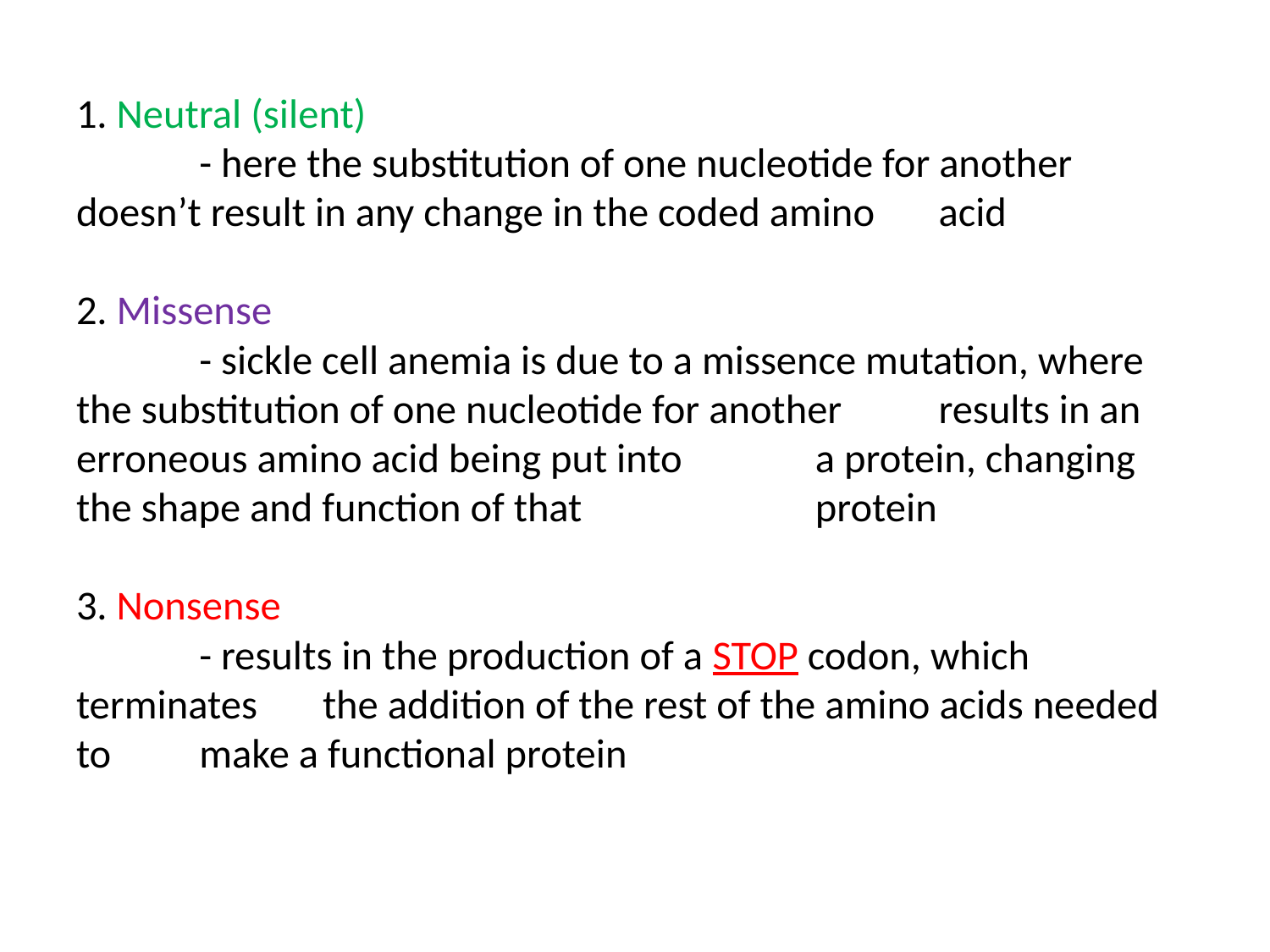

# 1. Neutral (silent) - here the substitution of one nucleotide for another 			doesn’t result in any change in the coded amino 		acid 2. Missense - sickle cell anemia is due to a missence mutation, where 		the substitution of one nucleotide for another 			results in an erroneous amino acid being put into 		a protein, changing the shape and function of that 		protein 3. Nonsense - results in the production of a STOP codon, which terminates 		the addition of the rest of the amino acids needed to 		make a functional protein